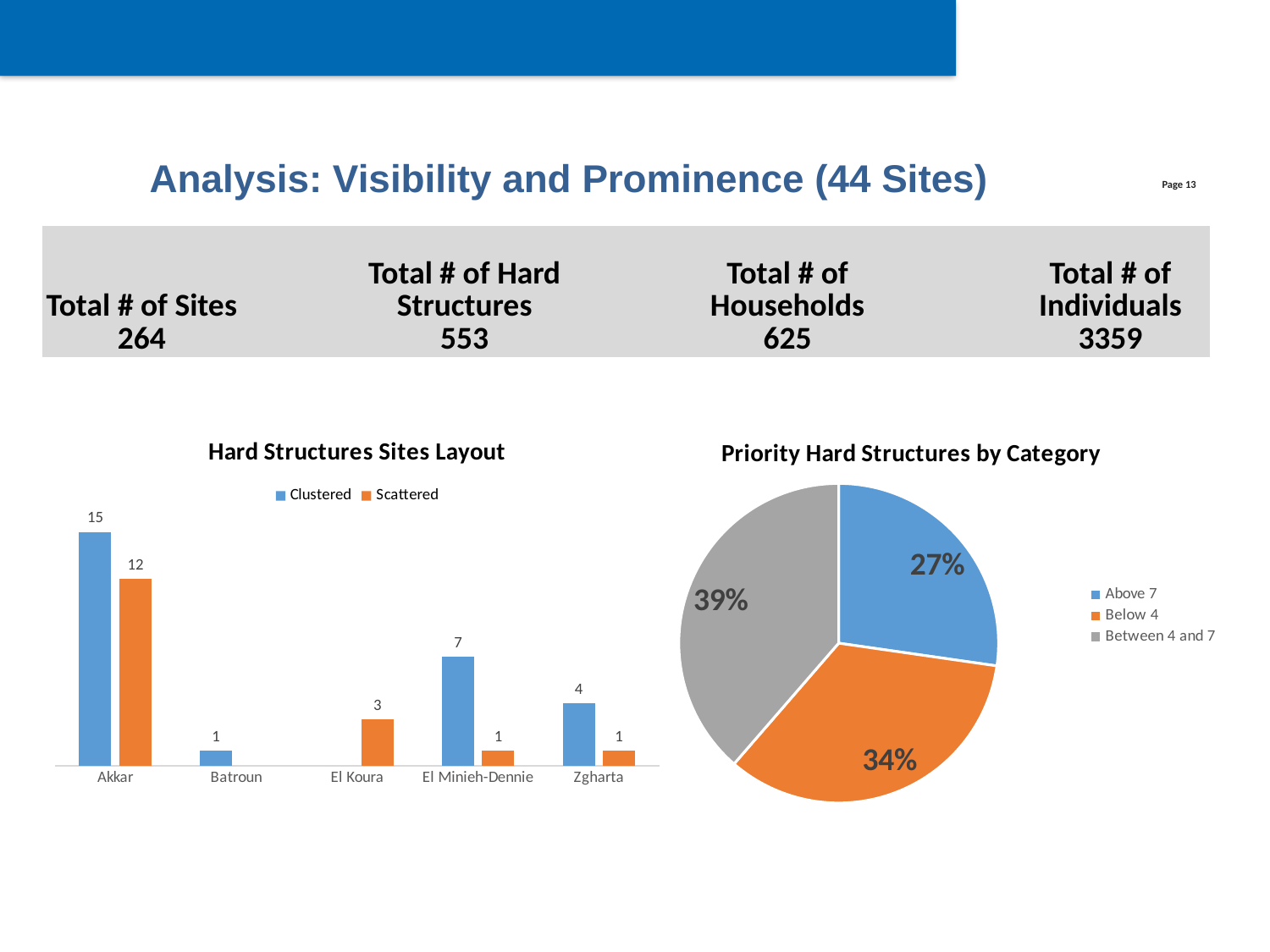

Analysis: Visibility and Prominence (44 Sites)
| Total # of Sites |  | Total # of Hard Structures |  | Total # of Households |  | Total # of Individuals |
| --- | --- | --- | --- | --- | --- | --- |
|  |  |  |  |  |  |  |
| 264 |  | 553 |  | 625 |  | 3359 |

### Chart: Hard Structures Sites Layout

| Category | Clustered | Scattered |
|---|---|---|
| Akkar | 15.0 | 12.0 |
| Batroun | 1.0 | None |
| El Koura | None | 3.0 |
| El Minieh-Dennie | 7.0 | 1.0 |
| Zgharta | 4.0 | 1.0 |

### Chart: Priority Hard Structures by Category

| Category | Total |
|---|---|
| Above 7 | 12.0 |
| Below 4 | 15.0 |
| Between 4 and 7 | 17.0 |